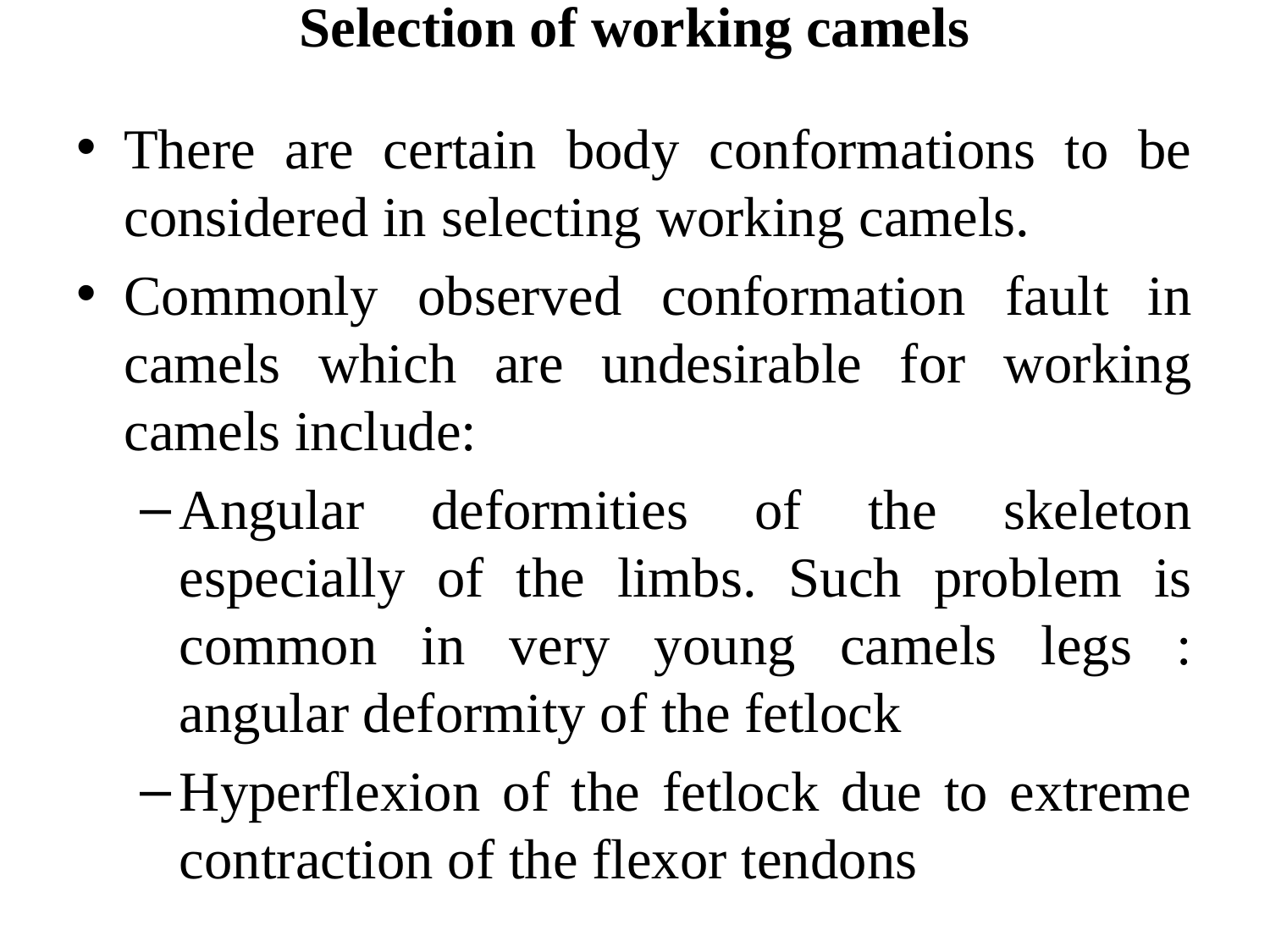

# Selection of working camels
There are certain body conformations to be considered in selecting working camels.
Commonly observed conformation fault in camels which are undesirable for working camels include:
Angular deformities of the skeleton especially of the limbs. Such problem is common in very young camels legs : angular deformity of the fetlock
Hyperflexion of the fetlock due to extreme contraction of the flexor tendons